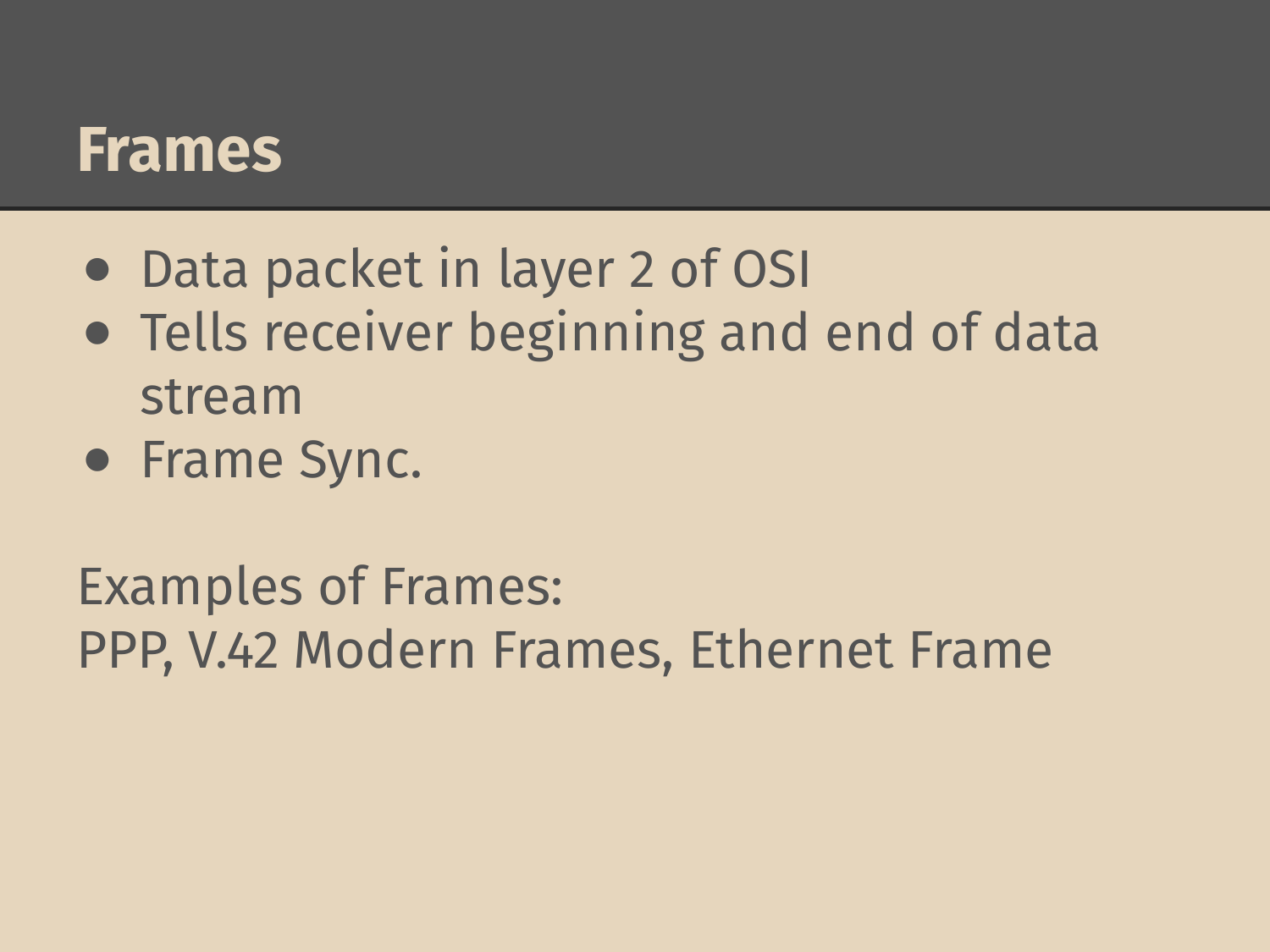

# Frames
Data packet in layer 2 of OSI
Tells receiver beginning and end of data stream
Frame Sync.

Examples of Frames:
PPP, V.42 Modern Frames, Ethernet Frame